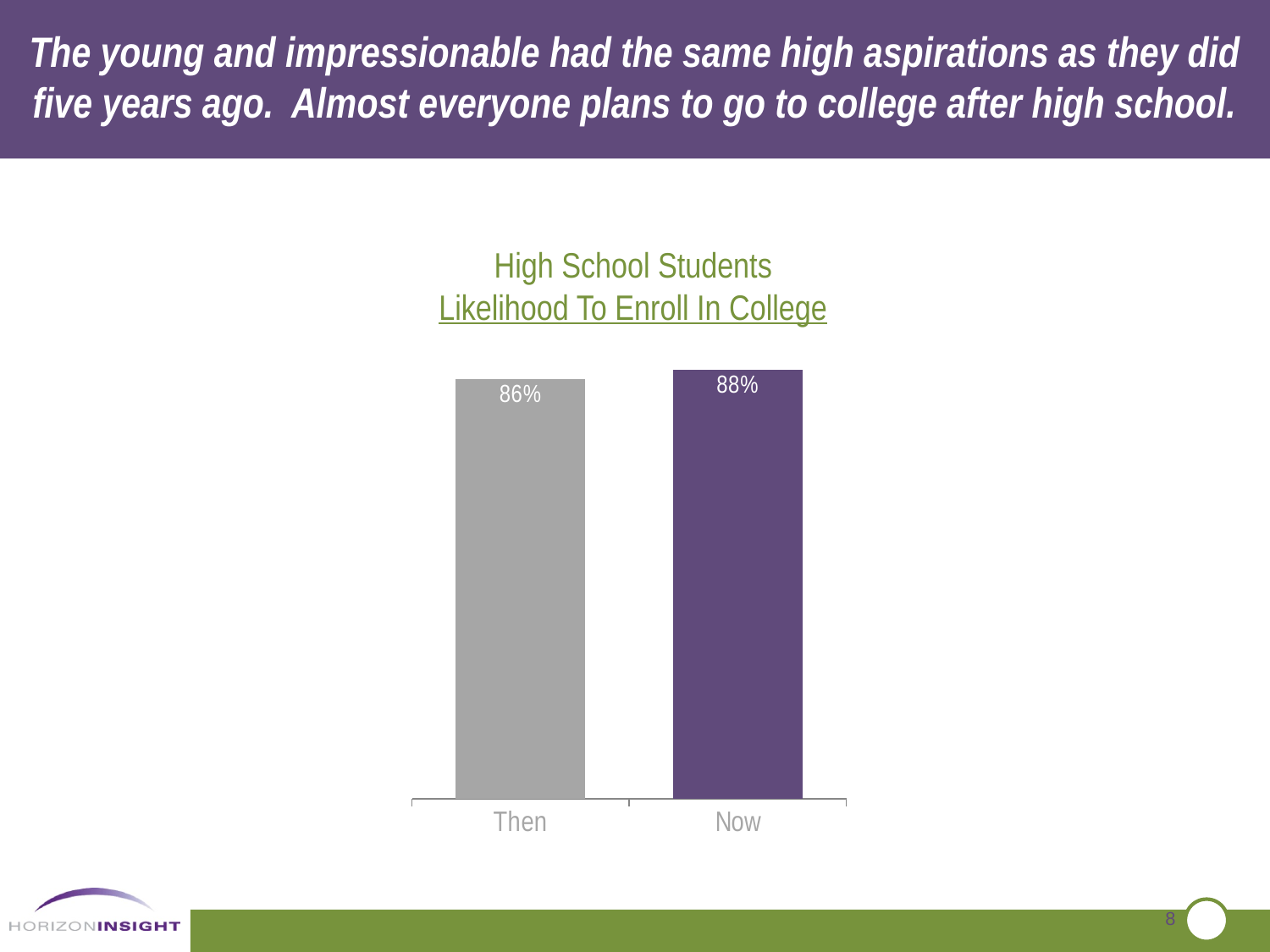

The young and impressionable had the same high aspirations as they did five years ago.  Almost everyone plans to go to college after high school.
High School Students
Likelihood To Enroll In College

### Chart

| Category | Then |
|---|---|
| Then | 0.8600000000000007 |
| Now | 0.88 |